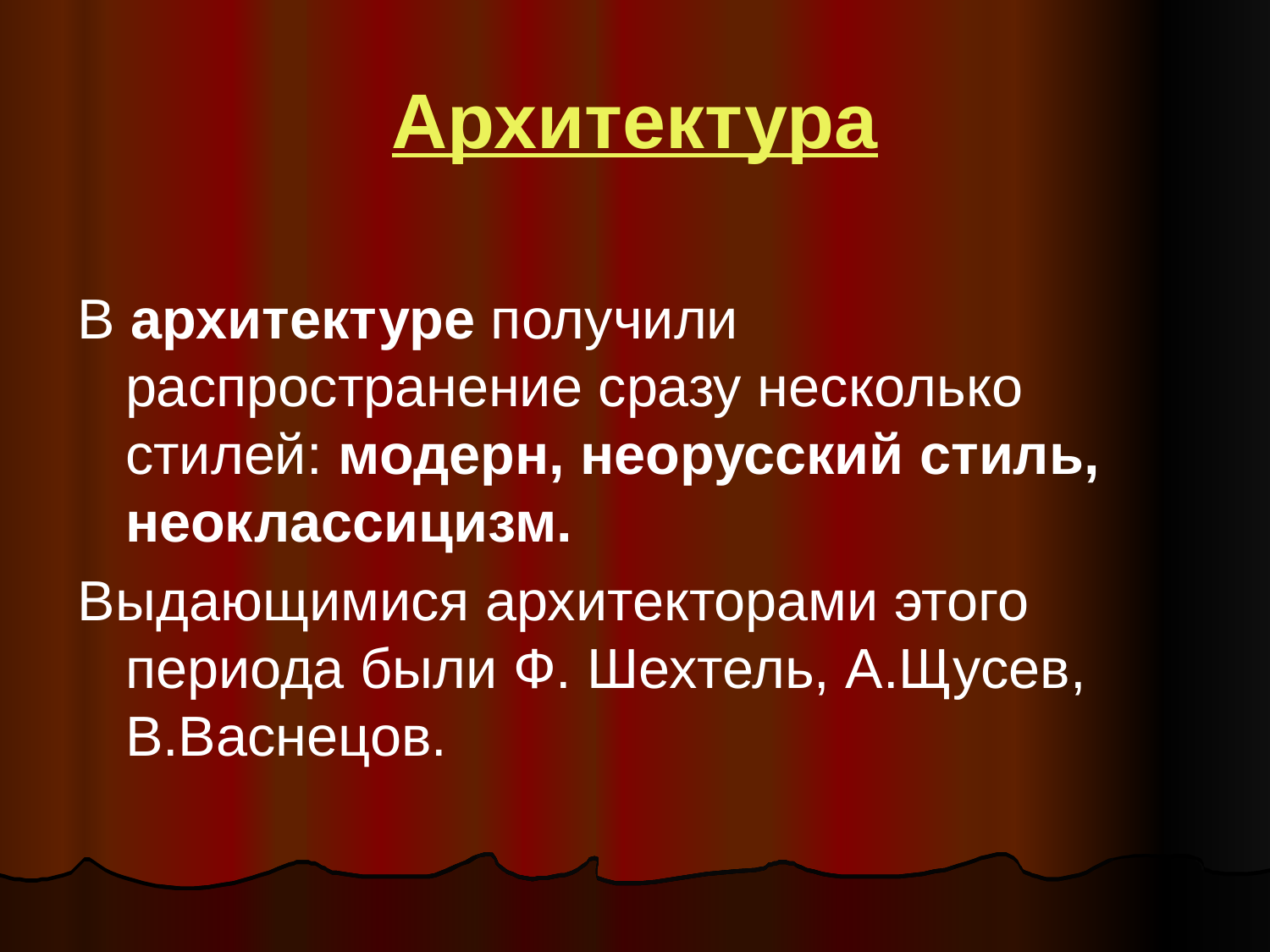

# Архитектура
В архитектуре получили распространение сразу несколько стилей: модерн, неорусский стиль, неоклассицизм.
Выдающимися архитекторами этого периода были Ф. Шехтель, А.Щусев, В.Васнецов.